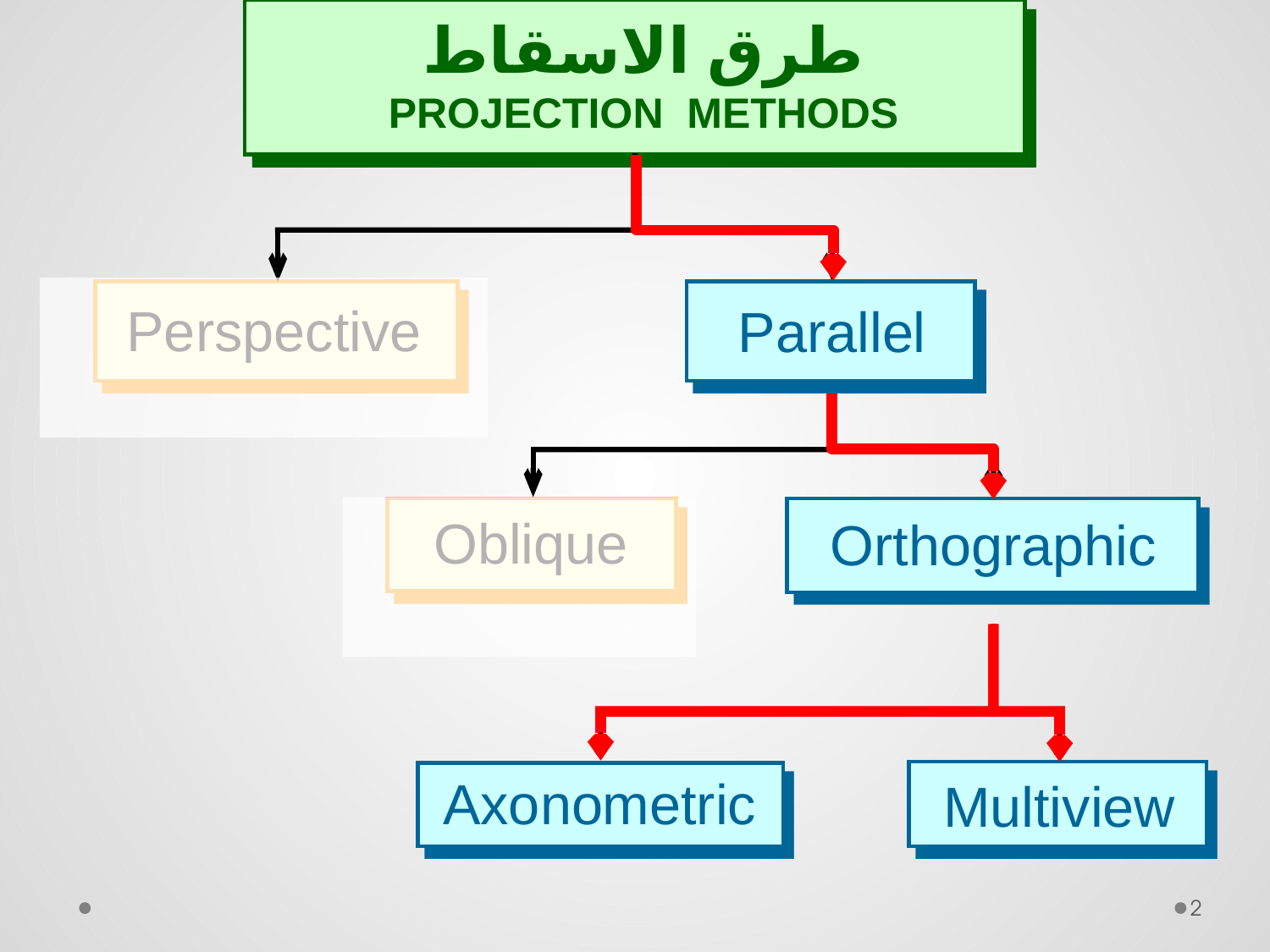

# طرق الاسقاط PROJECTION  METHODS

Perspective

Parallel

Oblique

Orthographic

Multiview
Axonometric

2